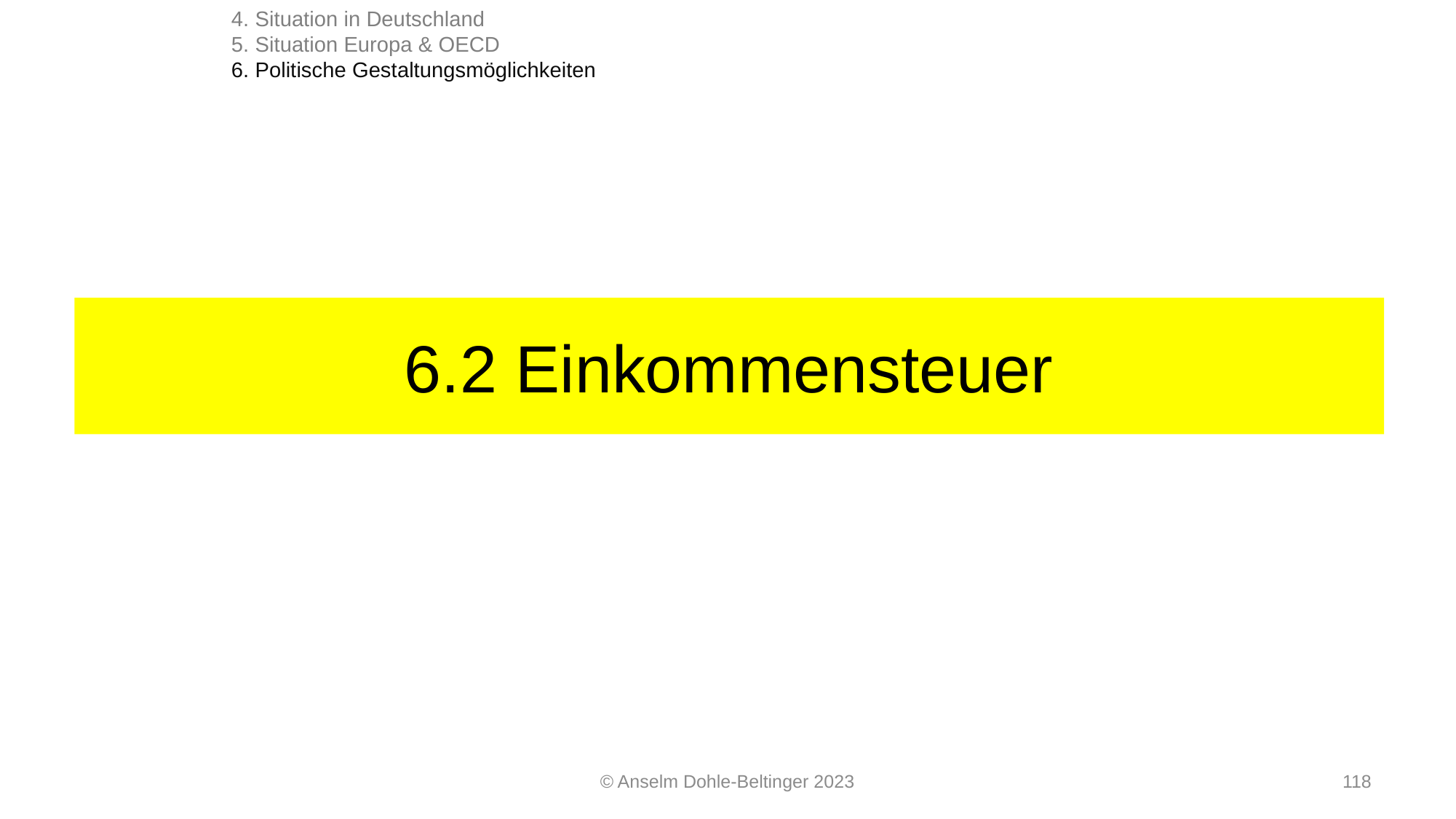

4. Situation in Deutschland
5. Situation Europa & OECD
6. Politische Gestaltungsmöglichkeiten
# 6.2 Einkommensteuer
© Anselm Dohle-Beltinger 2023
118